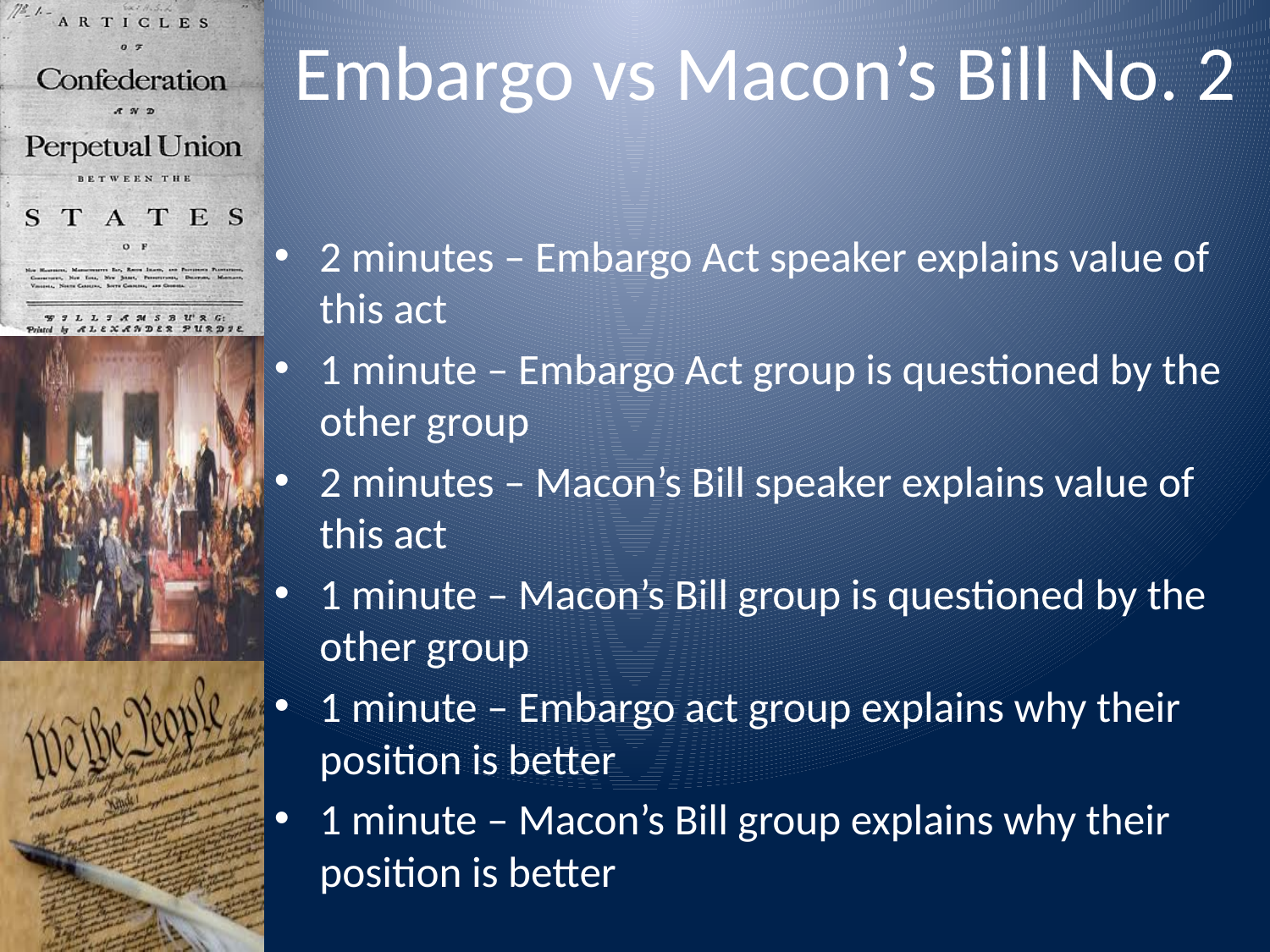

# Embargo vs Macon’s Bill No. 2
2 minutes – Embargo Act speaker explains value of this act
1 minute – Embargo Act group is questioned by the other group
2 minutes – Macon’s Bill speaker explains value of this act
1 minute – Macon’s Bill group is questioned by the other group
1 minute – Embargo act group explains why their position is better
1 minute – Macon’s Bill group explains why their position is better